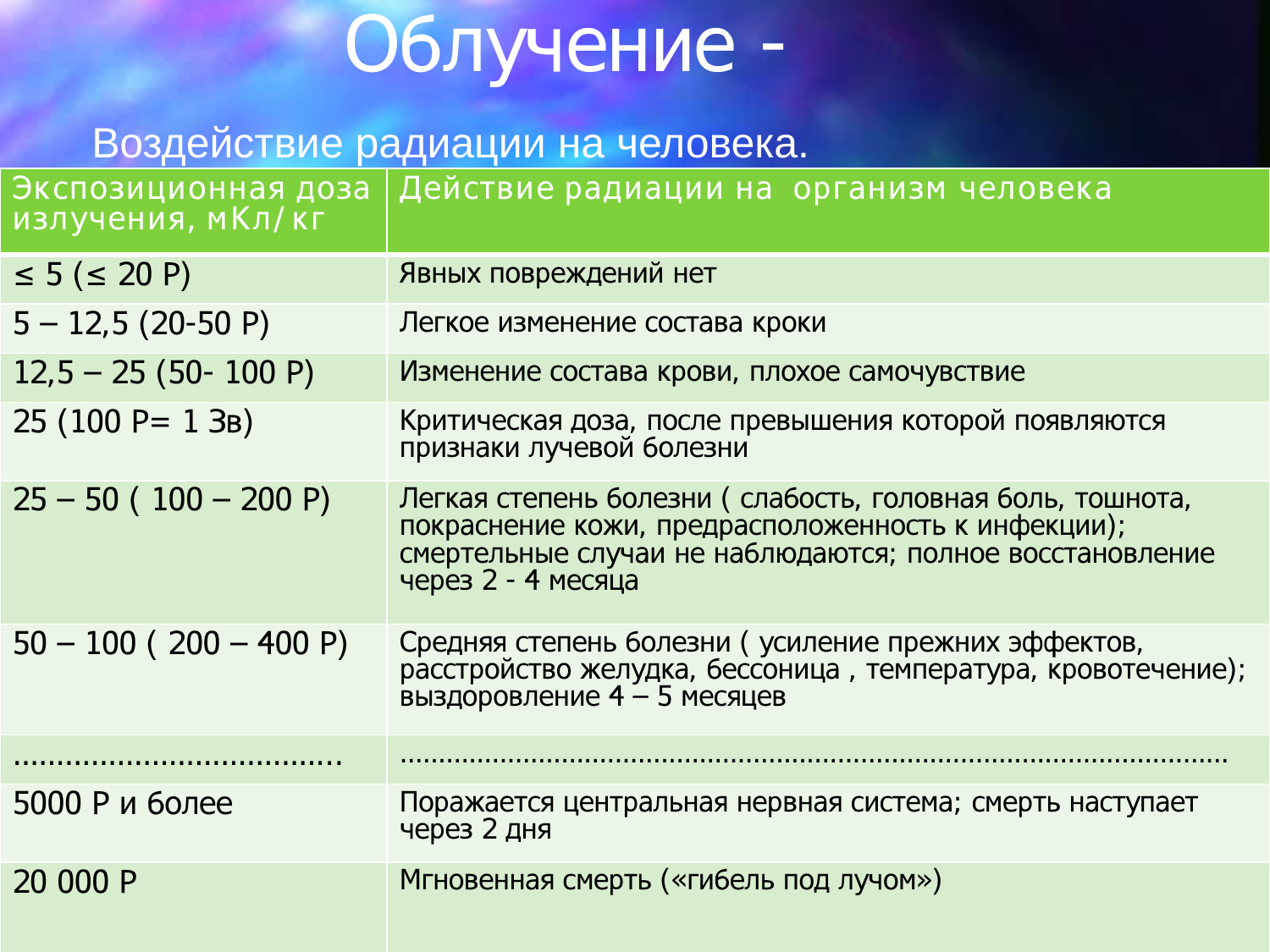

# Облучение -
Воздействие радиации на человека.
| Экспозиционная доза излучения, мКл/кг | Действие радиации на организм человека |
| --- | --- |
| ≤ 5 (≤ 20 Р) | Явных повреждений нет |
| 5 – 12,5 (20-50 Р) | Легкое изменение состава кроки |
| 12,5 – 25 (50- 100 Р) | Изменение состава крови, плохое самочувствие |
| 25 (100 Р= 1 Зв) | Критическая доза, после превышения которой появляются признаки лучевой болезни |
| 25 – 50 ( 100 – 200 Р) | Легкая степень болезни ( слабость, головная боль, тошнота, покраснение кожи, предрасположенность к инфекции); смертельные случаи не наблюдаются; полное восстановление через 2 - 4 месяца |
| 50 – 100 ( 200 – 400 Р) | Средняя степень болезни ( усиление прежних эффектов, расстройство желудка, бессоница , температура, кровотечение); выздоровление 4 – 5 месяцев |
| ……………………………….. | ……………………………………………………………………………………………… |
| 5000 Р и более | Поражается центральная нервная система; смерть наступает через 2 дня |
| 20 000 Р | Мгновенная смерть («гибель под лучом») |